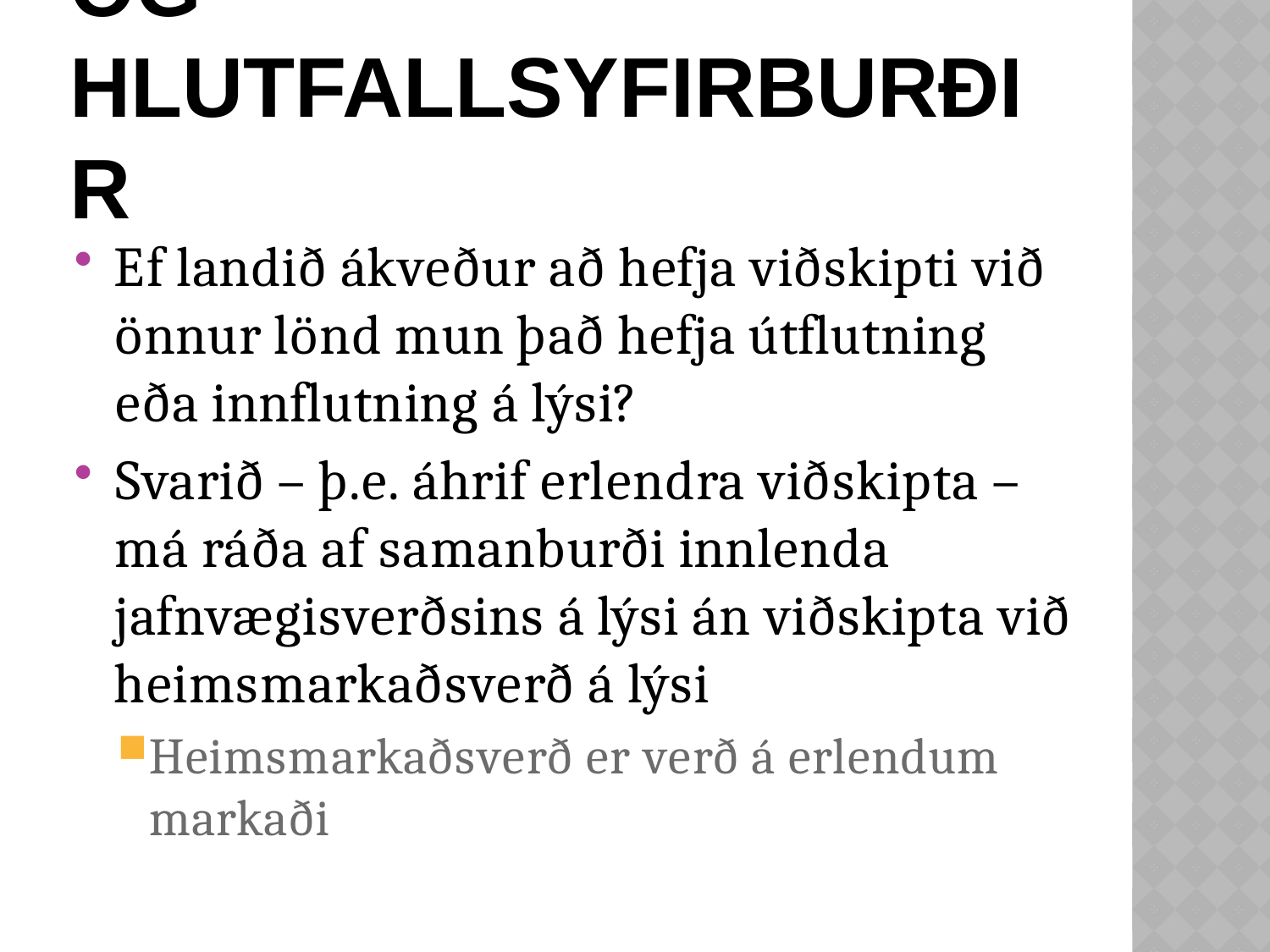

# Heimsmarkaðsverð og hlutfallsyfirburðir
Ef landið ákveður að hefja viðskipti við önnur lönd mun það hefja útflutning eða innflutning á lýsi?
Svarið – þ.e. áhrif erlendra viðskipta – má ráða af samanburði innlenda jafnvægisverðsins á lýsi án viðskipta við heimsmarkaðsverð á lýsi
Heimsmarkaðsverð er verð á erlendum markaði